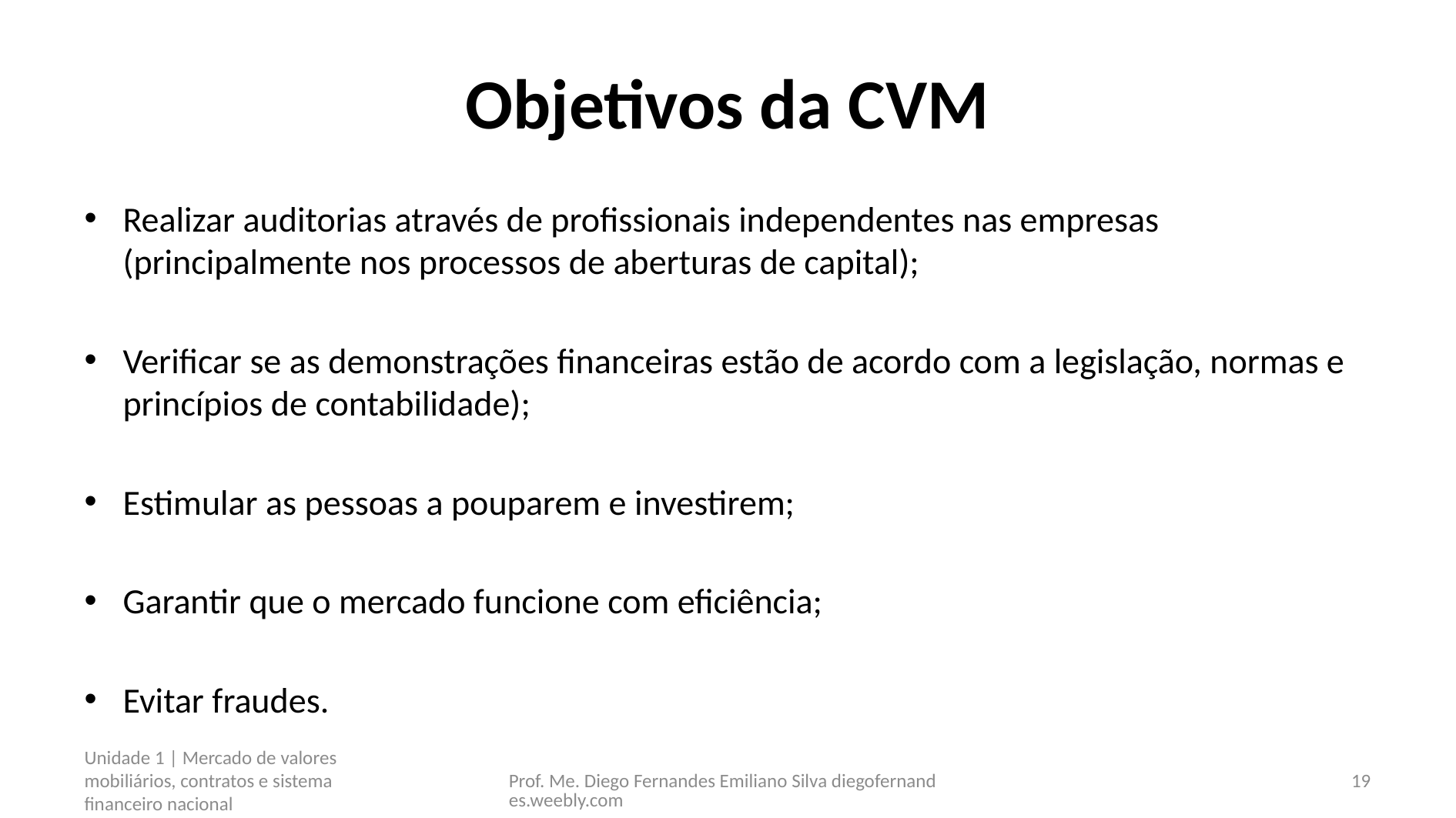

# Objetivos da CVM
Realizar auditorias através de profissionais independentes nas empresas (principalmente nos processos de aberturas de capital);

Verificar se as demonstrações financeiras estão de acordo com a legislação, normas e princípios de contabilidade);

Estimular as pessoas a pouparem e investirem;

Garantir que o mercado funcione com eficiência;

Evitar fraudes.

Unidade 1 | Mercado de valores mobiliários, contratos e sistema financeiro nacional
Prof. Me. Diego Fernandes Emiliano Silva diegofernandes.weebly.com
19